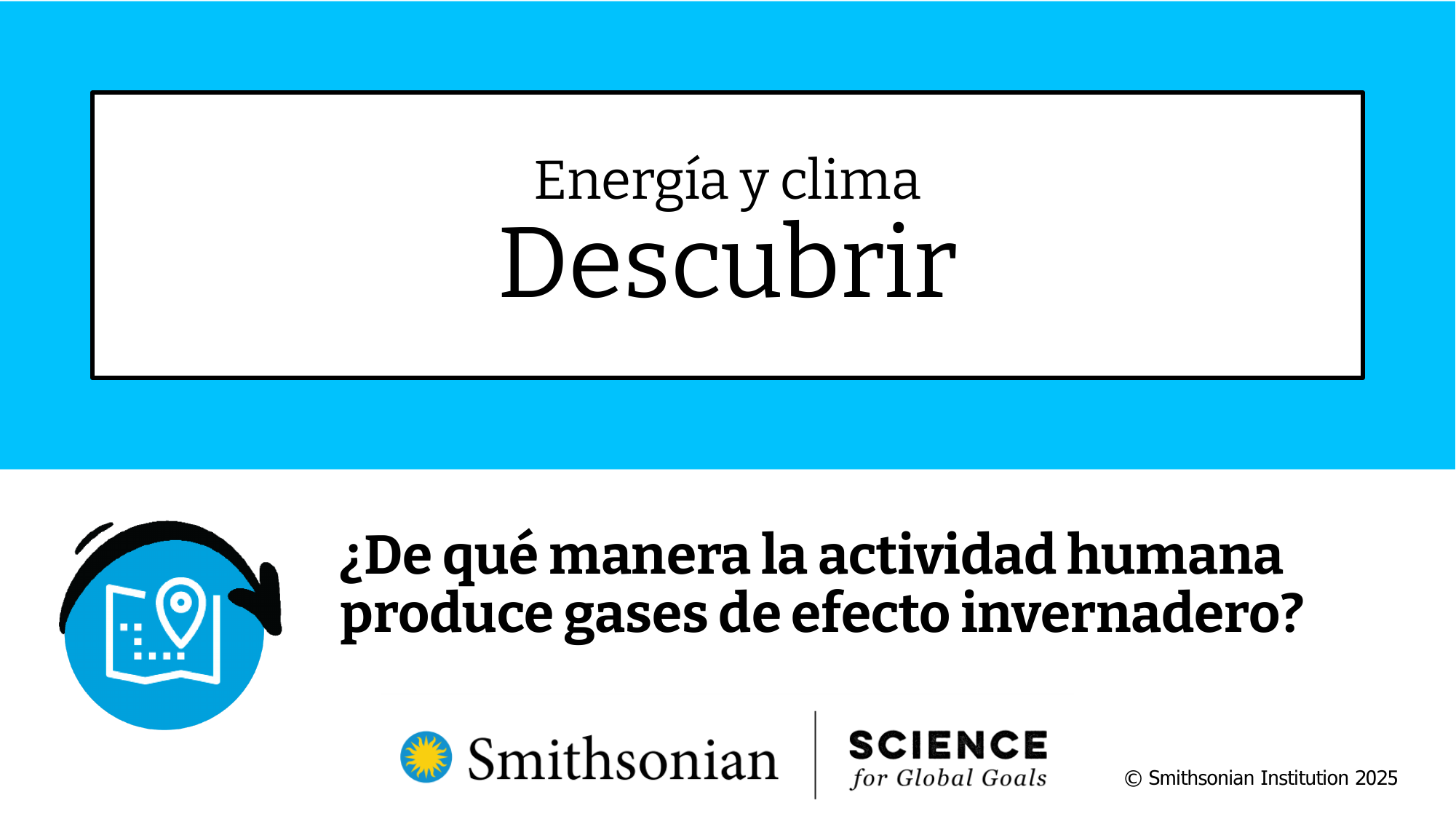

# Energía y clima Descubrir
¿De qué manera la actividad humana produce gases de efecto invernadero?